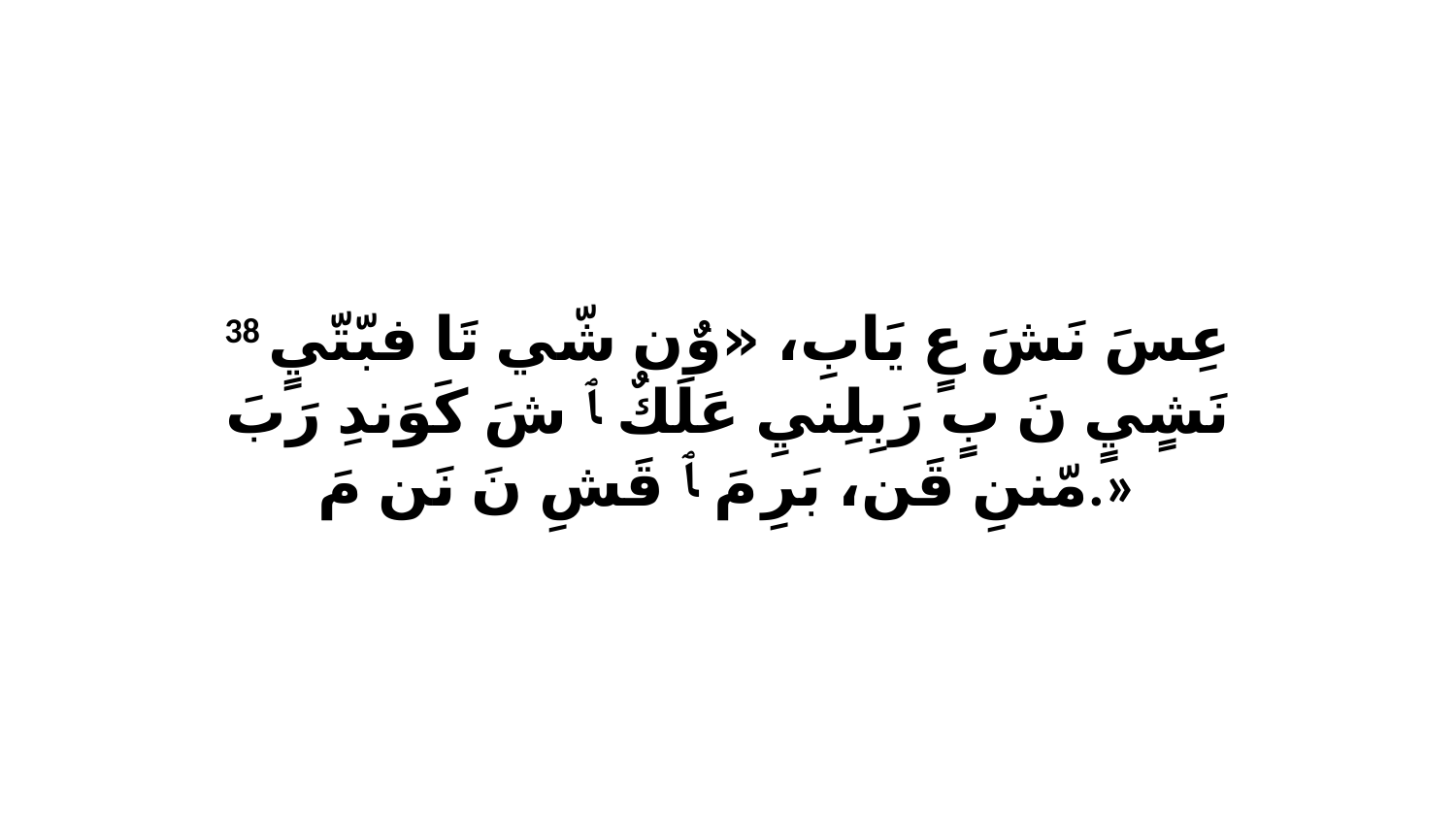

38 عِسَ نَشَ عٍ يَابِ، «وٌن شّي تَا فبّتّيٍ نَشٍيٍ نَ بٍ رَبِلِنيِ عَلَكٌ ﭑ شَ كَوَندِ رَبَ مّننِ قَن، بَرِ مَ ﭑ قَشِ نَ نَن مَ.»